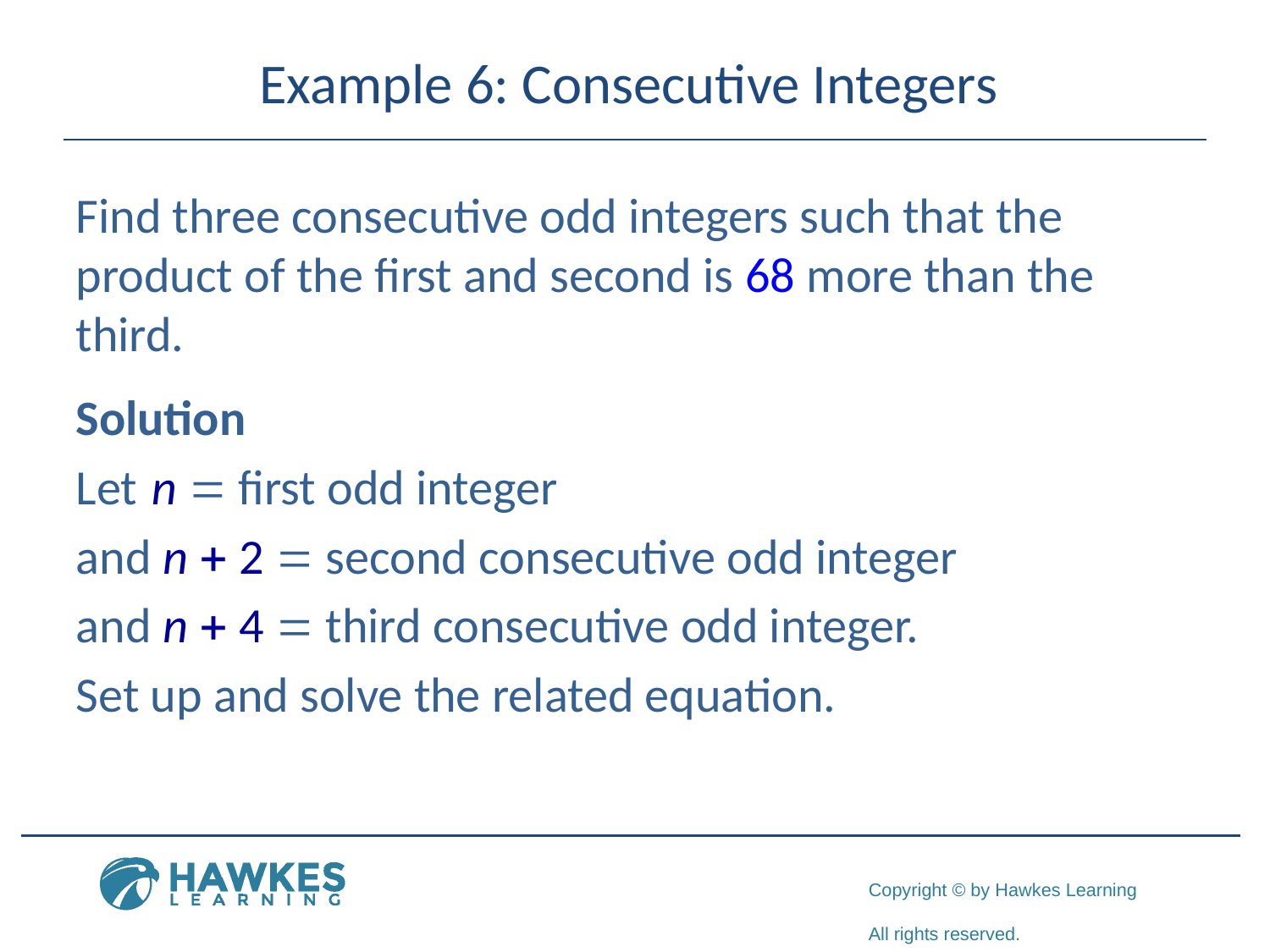

# Example 6: Consecutive Integers
Find three consecutive odd integers such that the product of the first and second is 68 more than the third.
Solution
Let	 n = first odd integer
and n + 2 = second consecutive odd integer
and n + 4 = third consecutive odd integer.
Set up and solve the related equation.